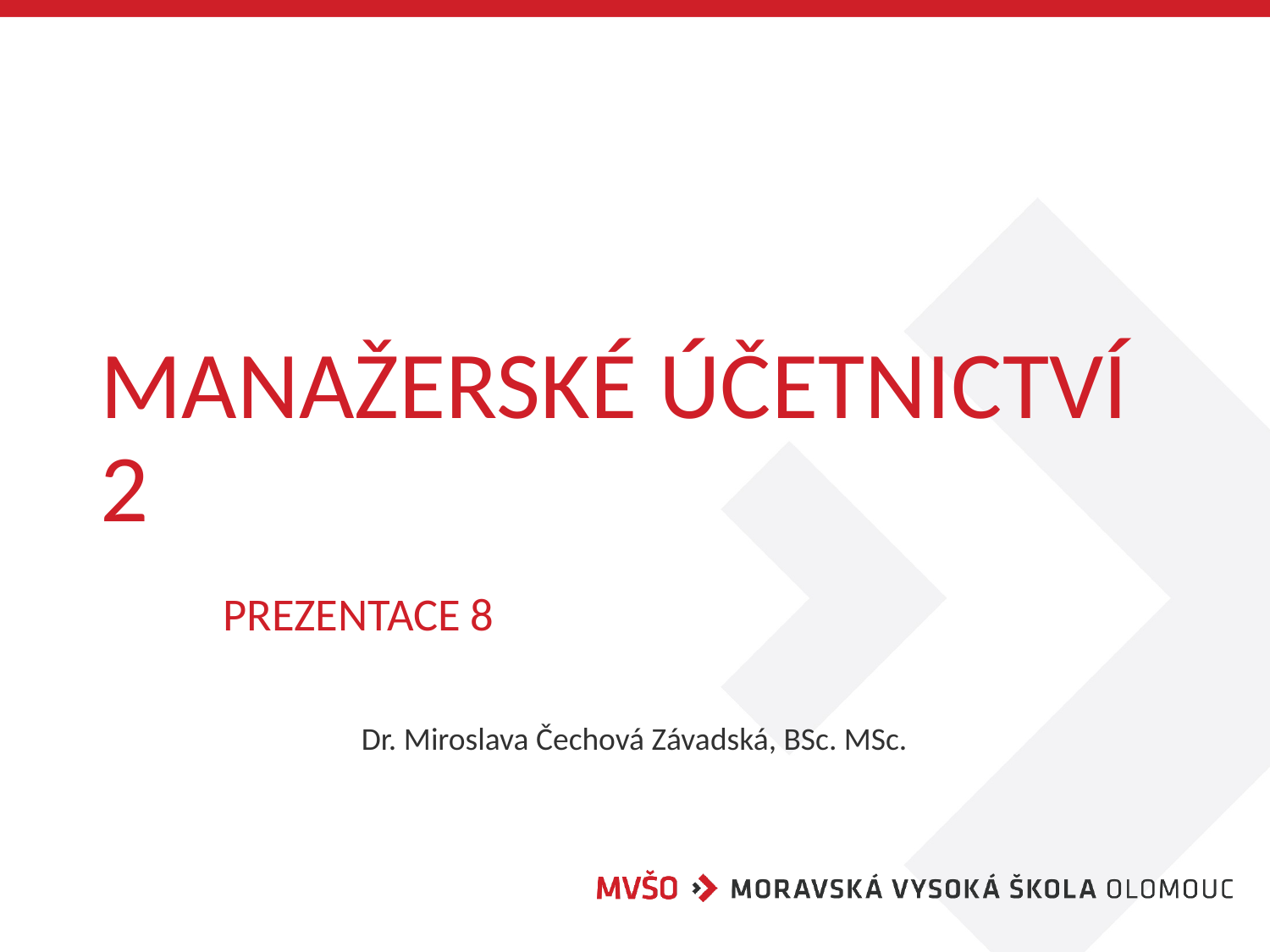

# Manažerské účetnictví 2 prezentace 8

		Dr. Miroslava Čechová Závadská, BSc. MSc.